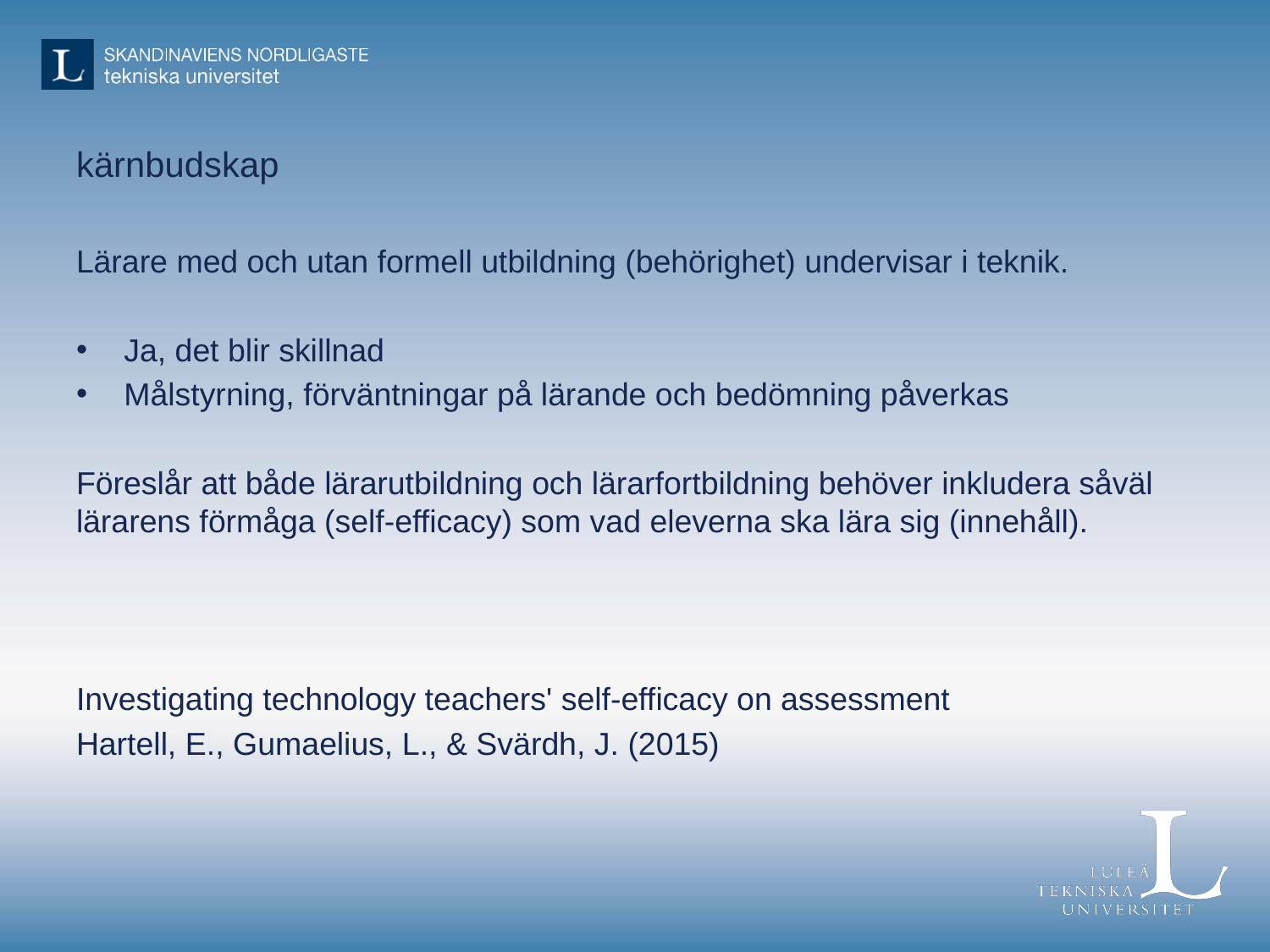

# kärnbudskap
Lärare med och utan formell utbildning (behörighet) undervisar i teknik.

Ja, det blir skillnad
Målstyrning, förväntningar på lärande och bedömning påverkas

Föreslår att både lärarutbildning och lärarfortbildning behöver inkludera såväl lärarens förmåga (self-efficacy) som vad eleverna ska lära sig (innehåll).

Investigating technology teachers' self-efficacy on assessment
Hartell, E., Gumaelius, L., & Svärdh, J. (2015)